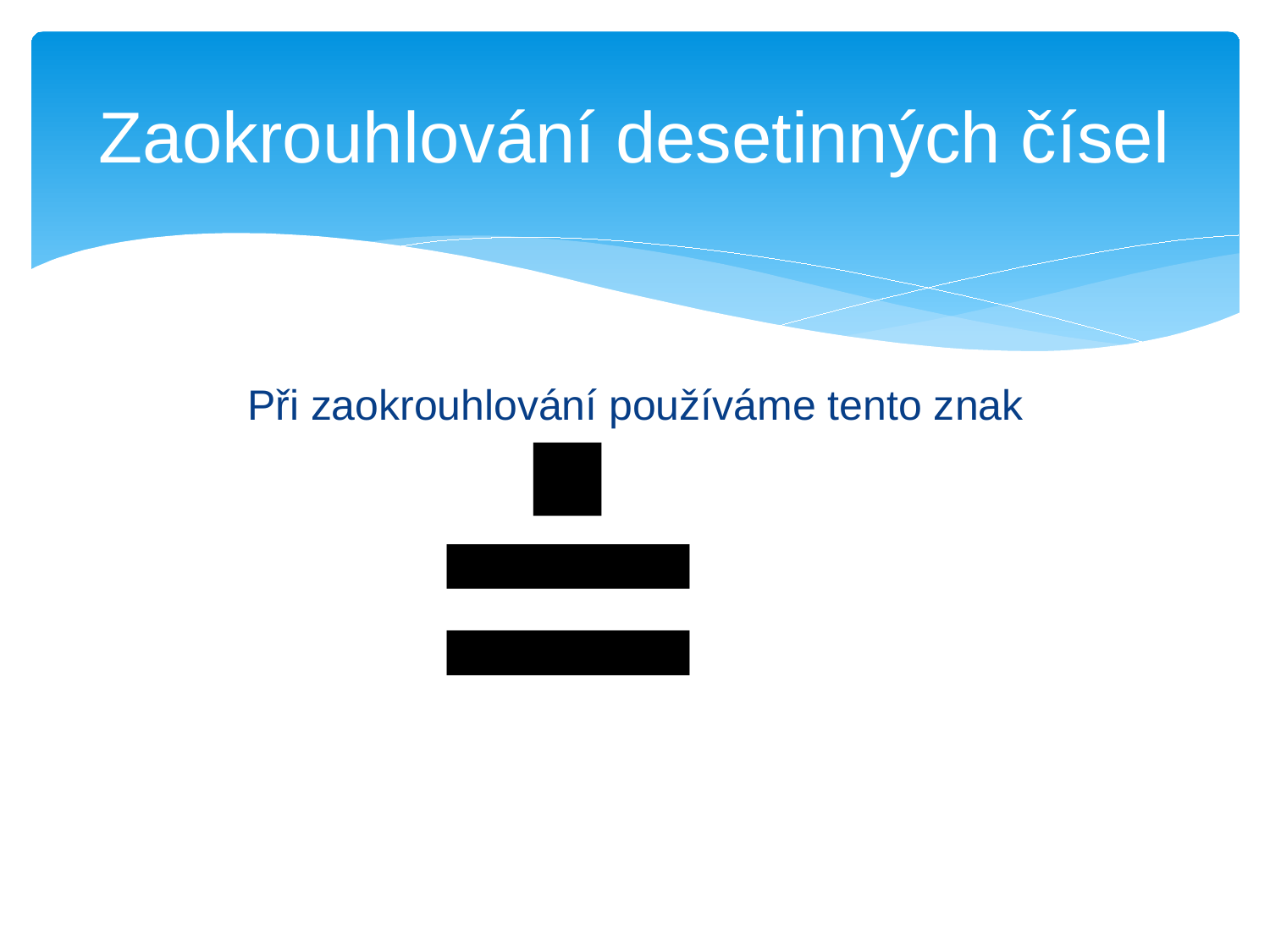

# Zaokrouhlování desetinných čísel
≐
Při zaokrouhlování používáme tento znak